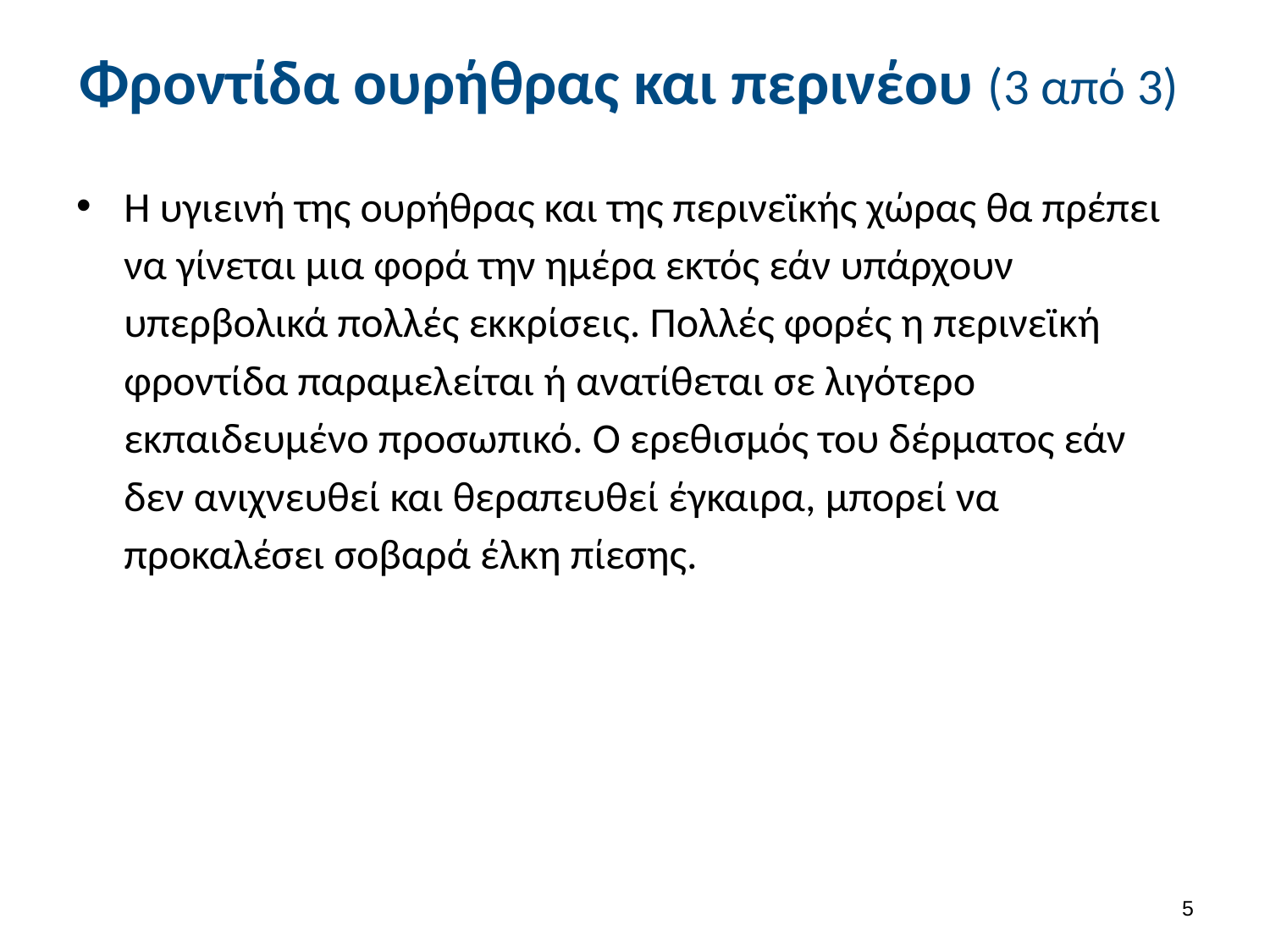

# Φροντίδα ουρήθρας και περινέου (3 από 3)
Η υγιεινή της ουρήθρας και της περινεϊκής χώρας θα πρέπει να γίνεται μια φορά την ημέρα εκτός εάν υπάρχουν υπερβολικά πολλές εκκρίσεις. Πολλές φορές η περινεϊκή φροντίδα παραμελείται ή ανατίθεται σε λιγότερο εκπαιδευμένο προσωπικό. Ο ερεθισμός του δέρματος εάν δεν ανιχνευθεί και θεραπευθεί έγκαιρα, μπορεί να προκαλέσει σοβαρά έλκη πίεσης.
5